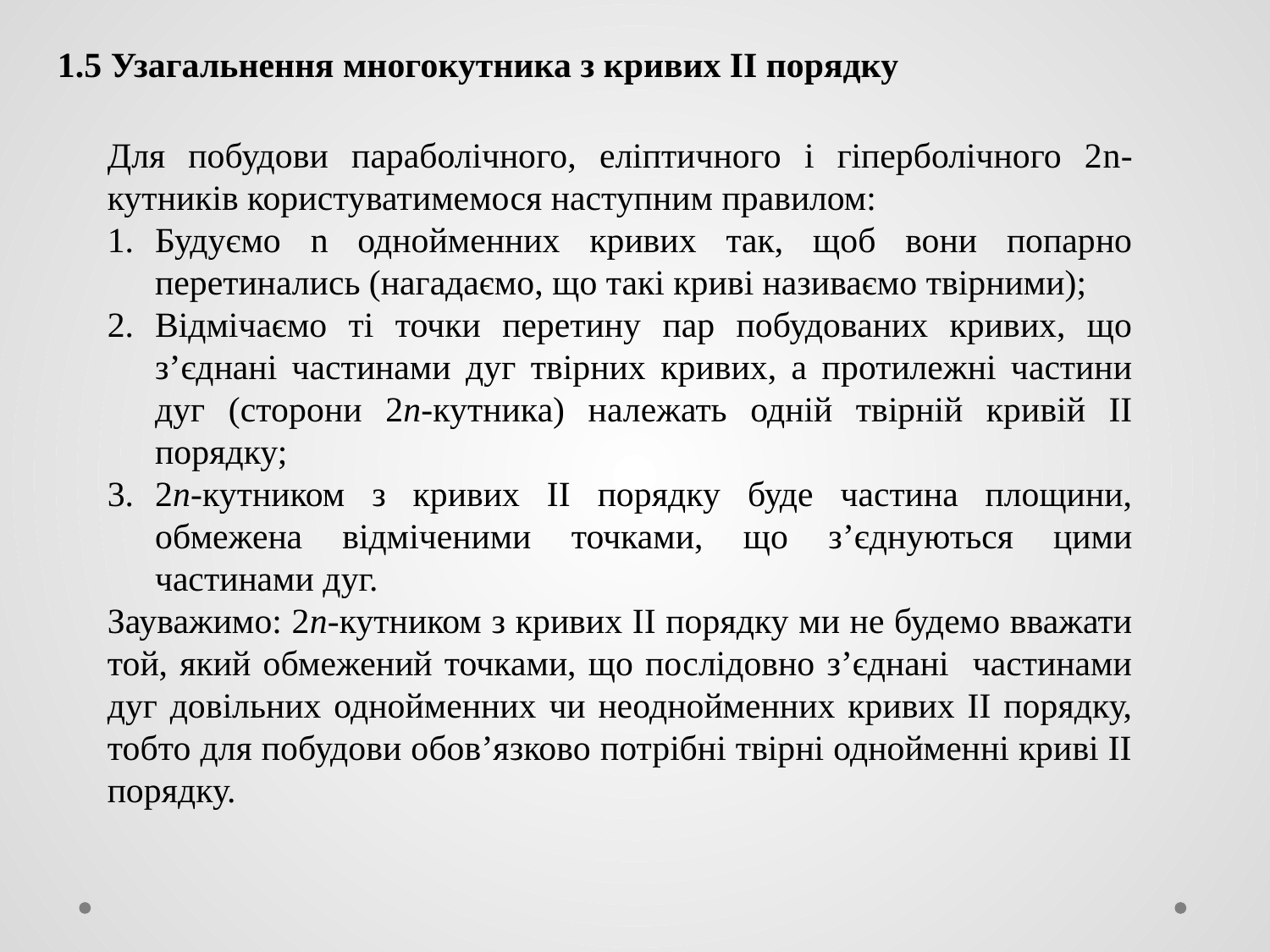

1.5 Узагальнення многокутника з кривих ІІ порядку
Для побудови параболічного, еліптичного і гіперболічного 2n-кутників користуватимемося наступним правилом:
Будуємо n однойменних кривих так, щоб вони попарно перетинались (нагадаємо, що такі криві називаємо твірними);
Відмічаємо ті точки перетину пар побудованих кривих, що з’єднані частинами дуг твірних кривих, а протилежні частини дуг (сторони 2n-кутника) належать одній твірній кривій ІІ порядку;
2n-кутником з кривих ІІ порядку буде частина площини, обмежена відміченими точками, що з’єднуються цими частинами дуг.
Зауважимо: 2n-кутником з кривих ІІ порядку ми не будемо вважати той, який обмежений точками, що послідовно з’єднані  частинами дуг довільних однойменних чи неоднойменних кривих ІІ порядку, тобто для побудови обов’язково потрібні твірні однойменні криві ІІ порядку.